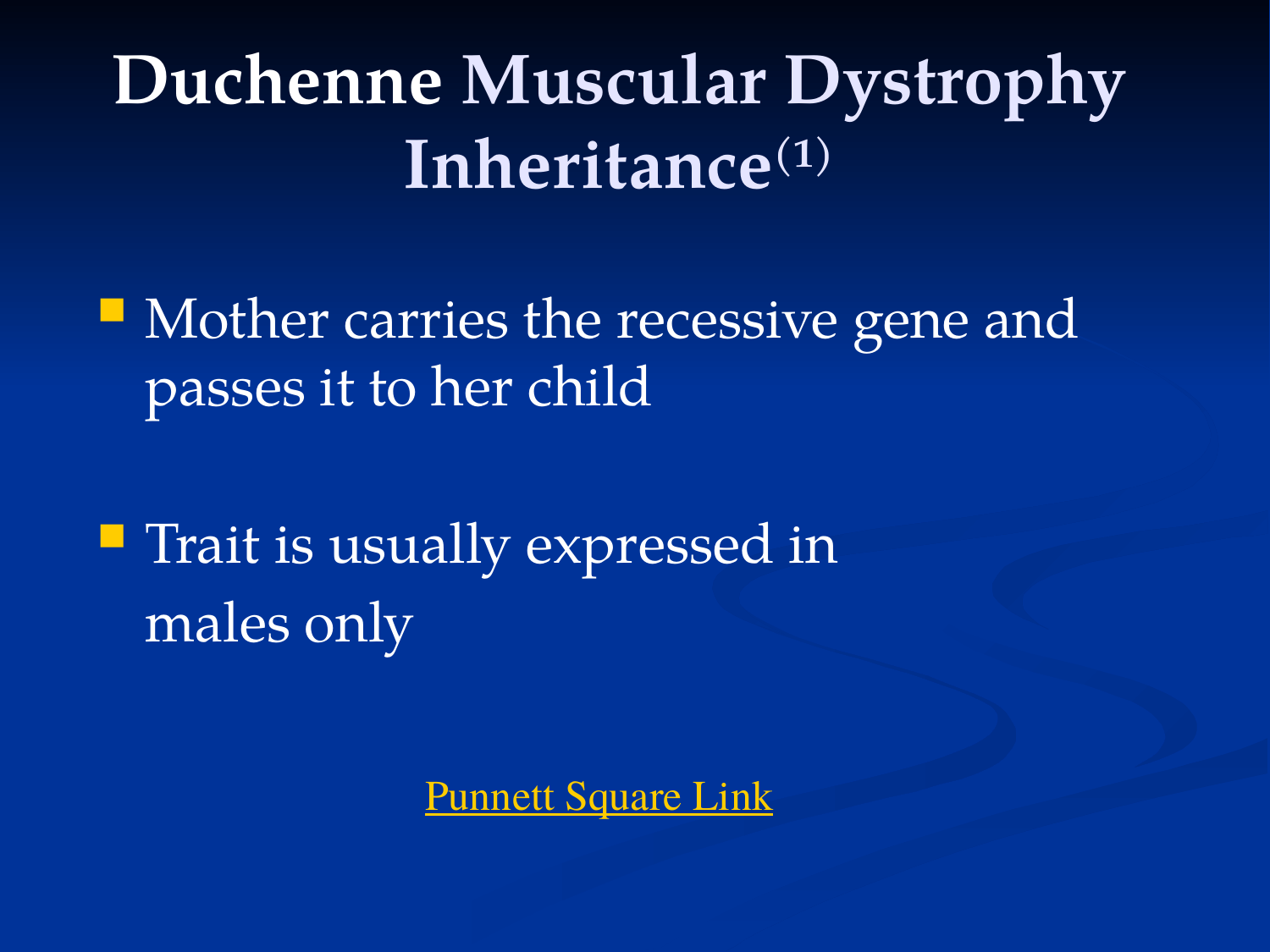

# Duchenne Muscular Dystrophy Inheritance(1)
Mother carries the recessive gene and passes it to her child

Trait is usually expressed in
	males only
Punnett Square Link